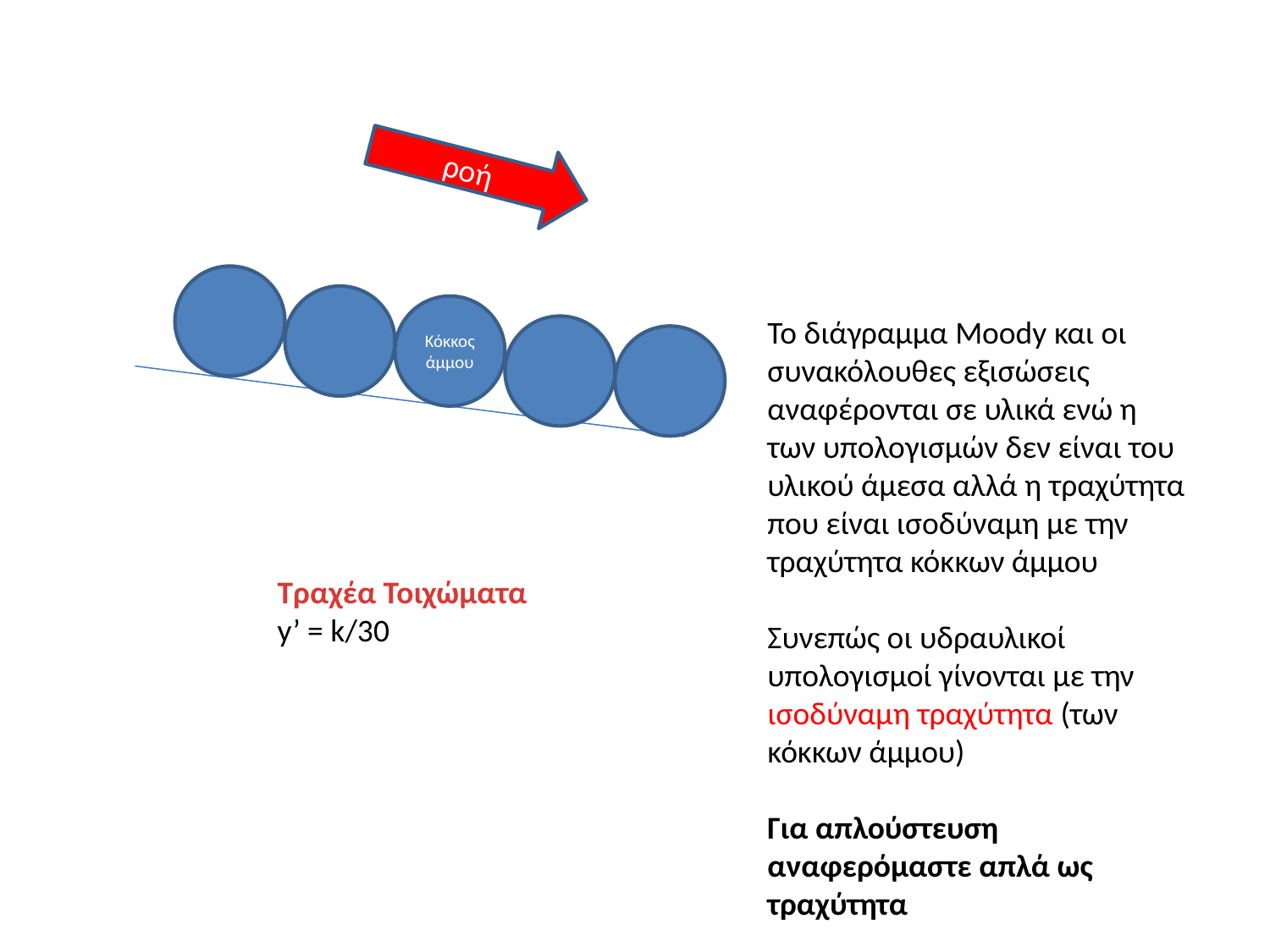

ροή

Κόκκος άμμου
Το διάγραμμα Moody και οι συνακόλουθες εξισώσεις αναφέρονται σε υλικά ενώ η των υπολογισμών δεν είναι του υλικού άμεσα αλλά η τραχύτητα που είναι ισοδύναμη με την τραχύτητα κόκκων άμμου

Συνεπώς οι υδραυλικοί υπολογισμοί γίνονται με την ισοδύναμη τραχύτητα (των κόκκων άμμου)

Για απλούστευση αναφερόμαστε απλά ως τραχύτητα

Tραχέα Τοιχώματα
y’ = k/30